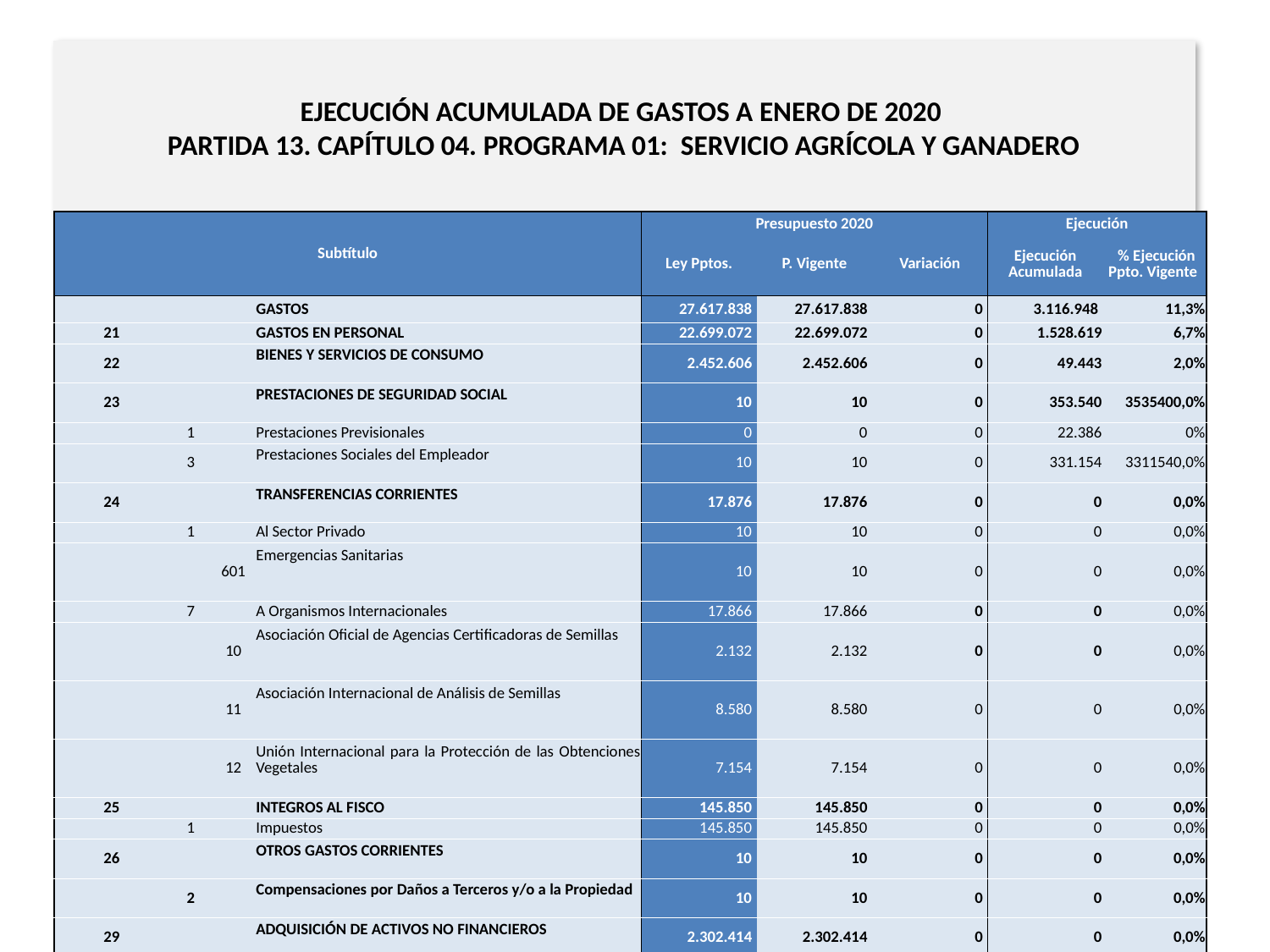

# EJECUCIÓN ACUMULADA DE GASTOS A ENERO DE 2020 PARTIDA 13. CAPÍTULO 04. PROGRAMA 01:  SERVICIO AGRÍCOLA Y GANADERO
en miles de pesos de 2020
| Subtítulo |  |  |  | Presupuesto 2020 |  |  | Ejecución |  |
| --- | --- | --- | --- | --- | --- | --- | --- | --- |
|  |  |  |  | Ley Pptos. | P. Vigente | Variación | Ejecución Acumulada | % Ejecución Ppto. Vigente |
|  |  |  | GASTOS | 27.617.838 | 27.617.838 | 0 | 3.116.948 | 11,3% |
| 21 |  |  | GASTOS EN PERSONAL | 22.699.072 | 22.699.072 | 0 | 1.528.619 | 6,7% |
| 22 |  |  | BIENES Y SERVICIOS DE CONSUMO | 2.452.606 | 2.452.606 | 0 | 49.443 | 2,0% |
| 23 |  |  | PRESTACIONES DE SEGURIDAD SOCIAL | 10 | 10 | 0 | 353.540 | 3535400,0% |
|  | 1 |  | Prestaciones Previsionales | 0 | 0 | 0 | 22.386 | 0% |
|  | 3 |  | Prestaciones Sociales del Empleador | 10 | 10 | 0 | 331.154 | 3311540,0% |
| 24 |  |  | TRANSFERENCIAS CORRIENTES | 17.876 | 17.876 | 0 | 0 | 0,0% |
|  | 1 |  | Al Sector Privado | 10 | 10 | 0 | 0 | 0,0% |
|  |  | 601 | Emergencias Sanitarias | 10 | 10 | 0 | 0 | 0,0% |
|  | 7 |  | A Organismos Internacionales | 17.866 | 17.866 | 0 | 0 | 0,0% |
|  |  | 10 | Asociación Oficial de Agencias Certificadoras de Semillas | 2.132 | 2.132 | 0 | 0 | 0,0% |
|  |  | 11 | Asociación Internacional de Análisis de Semillas | 8.580 | 8.580 | 0 | 0 | 0,0% |
|  |  | 12 | Unión Internacional para la Protección de las Obtenciones Vegetales | 7.154 | 7.154 | 0 | 0 | 0,0% |
| 25 |  |  | INTEGROS AL FISCO | 145.850 | 145.850 | 0 | 0 | 0,0% |
|  | 1 |  | Impuestos | 145.850 | 145.850 | 0 | 0 | 0,0% |
| 26 |  |  | OTROS GASTOS CORRIENTES | 10 | 10 | 0 | 0 | 0,0% |
|  | 2 |  | Compensaciones por Daños a Terceros y/o a la Propiedad | 10 | 10 | 0 | 0 | 0,0% |
| 29 |  |  | ADQUISICIÓN DE ACTIVOS NO FINANCIEROS | 2.302.414 | 2.302.414 | 0 | 0 | 0,0% |
|  | 3 |  | Vehículos | 394.879 | 394.879 | 0 | 0 | 0,0% |
|  | 4 |  | Mobiliario y Otros | 38.368 | 38.368 | 0 | 0 | 0,0% |
|  | 6 |  | Equipos Informáticos | 153.900 | 153.900 | 0 | 0 | 0,0% |
|  | 7 |  | Programas Informáticos | 1.715.267 | 1.715.267 | 0 | 0 | 0,0% |
| 34 |  |  | SERVICIO DE LA DEUDA | 0 | 0 | 0 | 1.185.346 | 0% |
|  | 7 |  | Deuda Flotante | 0 | 0 | 0 | 1.185.346 | 0% |
Fuente: Elaboración propia en base  a Informes de ejecución presupuestaria mensual de DIPRES
14